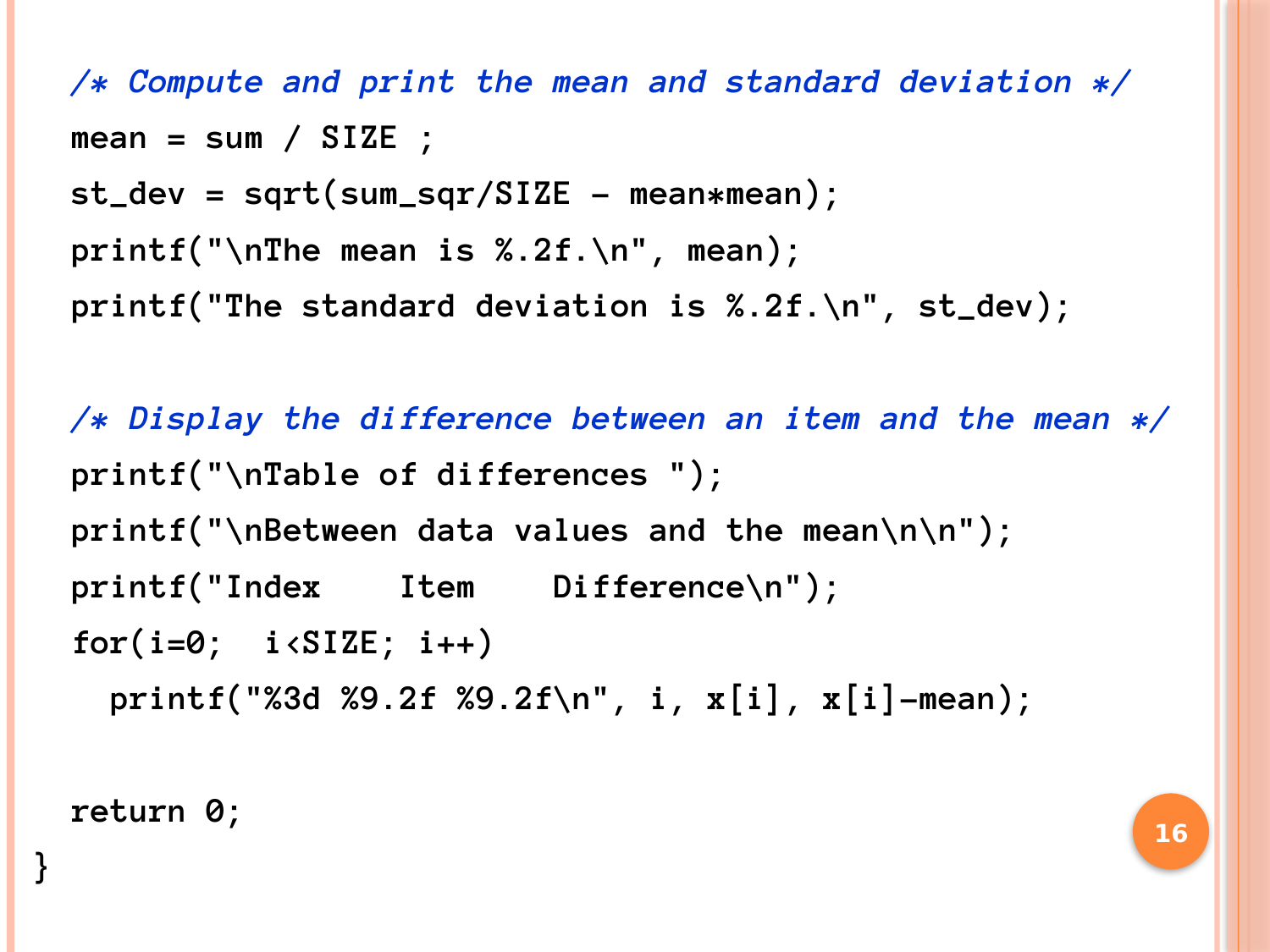

/* Compute and print the mean and standard deviation */
  mean = sum / SIZE ;
  st_dev = sqrt(sum_sqr/SIZE - mean*mean);
  printf("\nThe mean is %.2f.\n", mean);
  printf("The standard deviation is %.2f.\n", st_dev);

  /* Display the difference between an item and the mean */
  printf("\nTable of differences ");
  printf("\nBetween data values and the mean\n\n");
  printf("Index    Item    Difference\n");
  for(i=0;  i<SIZE; i++)
    printf("%3d %9.2f %9.2f\n", i, x[i], x[i]-mean);

  return 0;
}
16